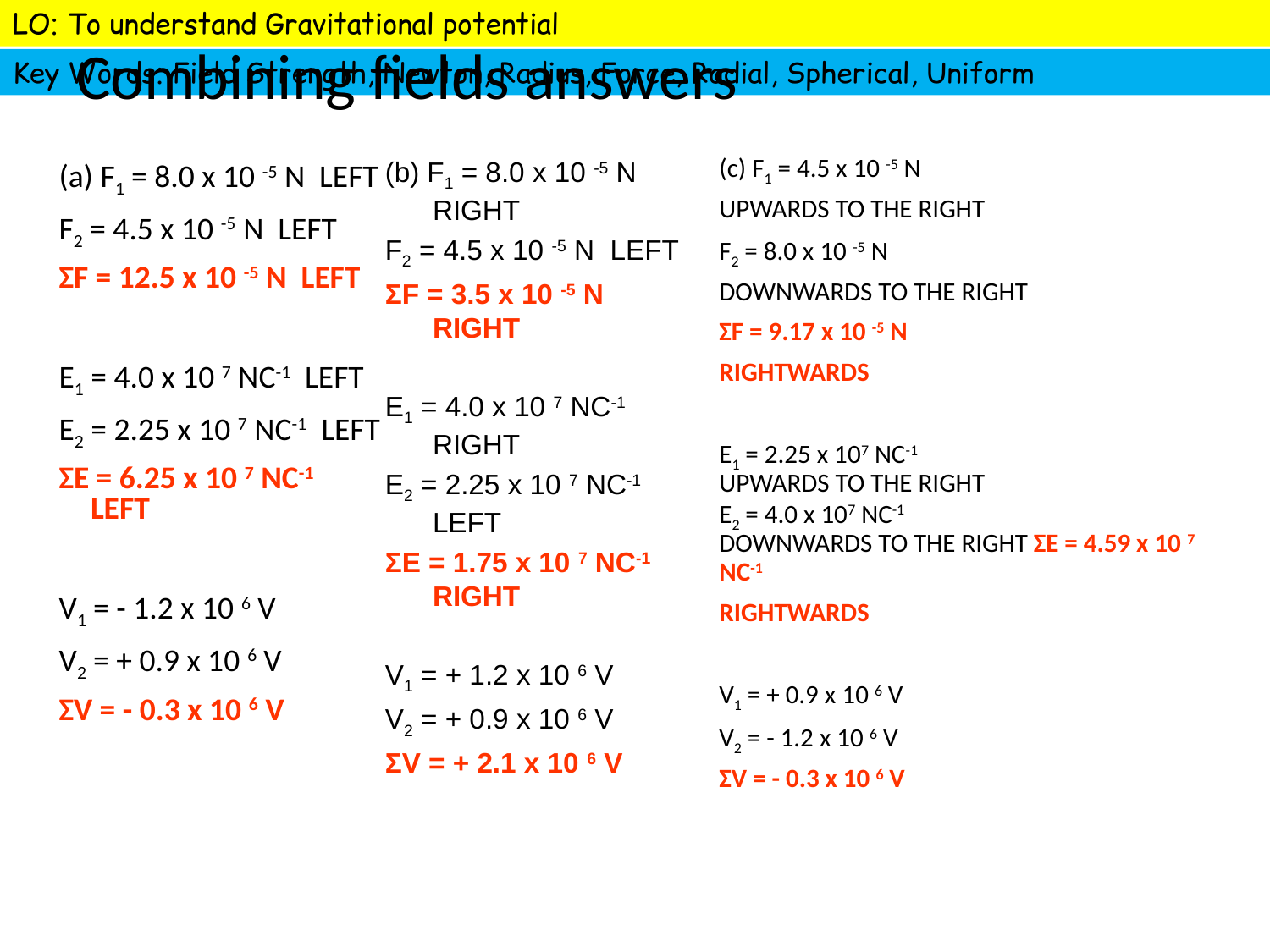

# Combining fields answers
(b) F1 = 8.0 x 10 -5 N  RIGHT
F2 = 4.5 x 10 -5 N  LEFT
ΣF = 3.5 x 10 -5 N  RIGHT

E1 = 4.0 x 10 7 NC-1  RIGHT
E2 = 2.25 x 10 7 NC-1  LEFT
ΣE = 1.75 x 10 7 NC-1  RIGHT

V1 = + 1.2 x 10 6 V
V2 = + 0.9 x 10 6 V
ΣV = + 2.1 x 10 6 V
(c) F1 = 4.5 x 10 -5 N
UPWARDS TO THE RIGHT
F2 = 8.0 x 10 -5 N
DOWNWARDS TO THE RIGHT
ΣF = 9.17 x 10 -5 N
RIGHTWARDS

E1 = 2.25 x 107 NC-1
UPWARDS TO THE RIGHT
E2 = 4.0 x 107 NC-1
DOWNWARDS TO THE RIGHT ΣE = 4.59 x 10 7 NC-1
RIGHTWARDS

V1 = + 0.9 x 10 6 V
V2 = - 1.2 x 10 6 V
ΣV = - 0.3 x 10 6 V

(a) F1 = 8.0 x 10 -5 N  LEFT
F2 = 4.5 x 10 -5 N  LEFT
ΣF = 12.5 x 10 -5 N  LEFT

E1 = 4.0 x 10 7 NC-1  LEFT
E2 = 2.25 x 10 7 NC-1  LEFT
ΣE = 6.25 x 10 7 NC-1  LEFT

V1 = - 1.2 x 10 6 V
V2 = + 0.9 x 10 6 V
ΣV = - 0.3 x 10 6 V